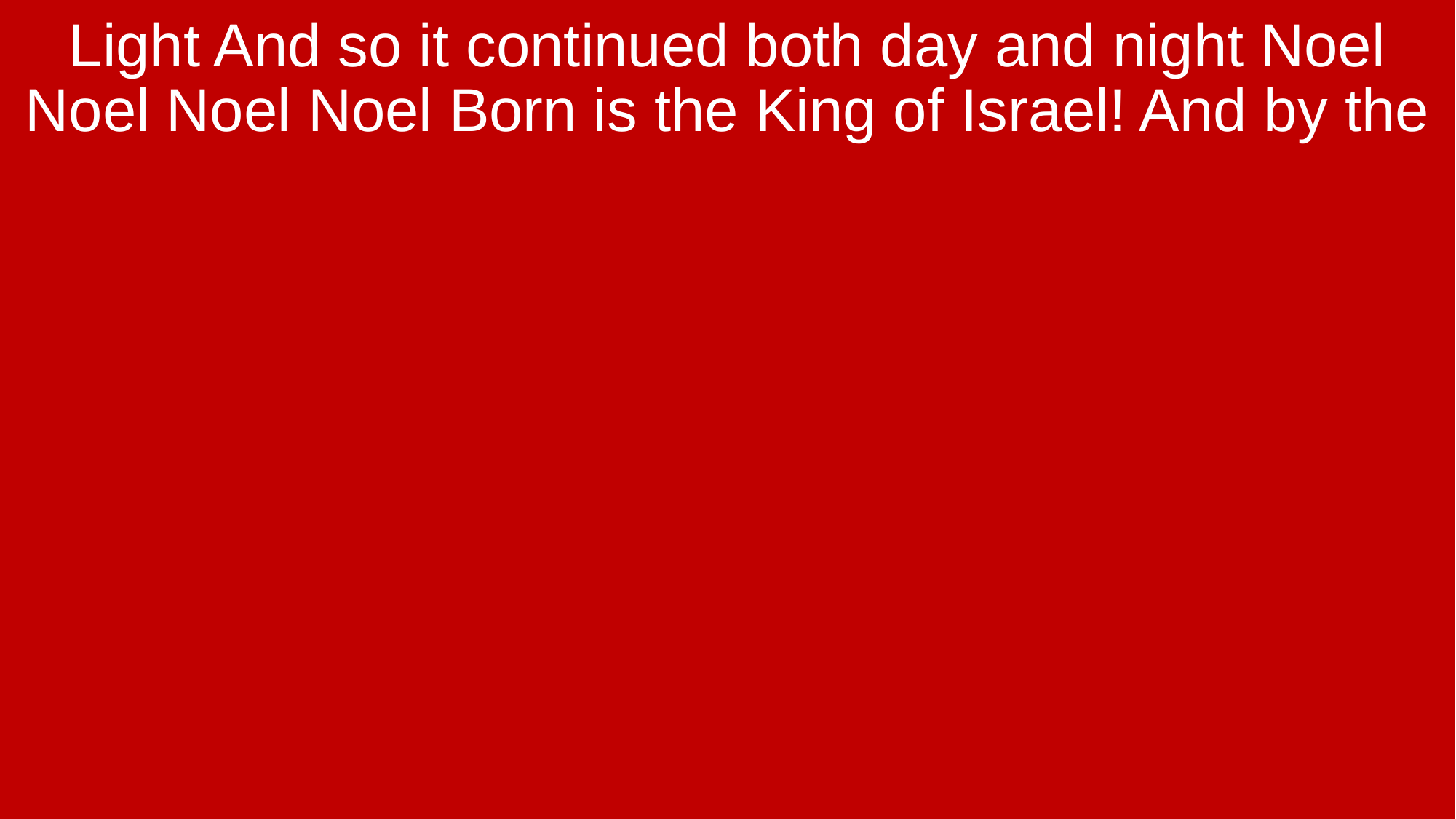

Light And so it continued both day and night Noel Noel Noel Noel Born is the King of Israel! And by the